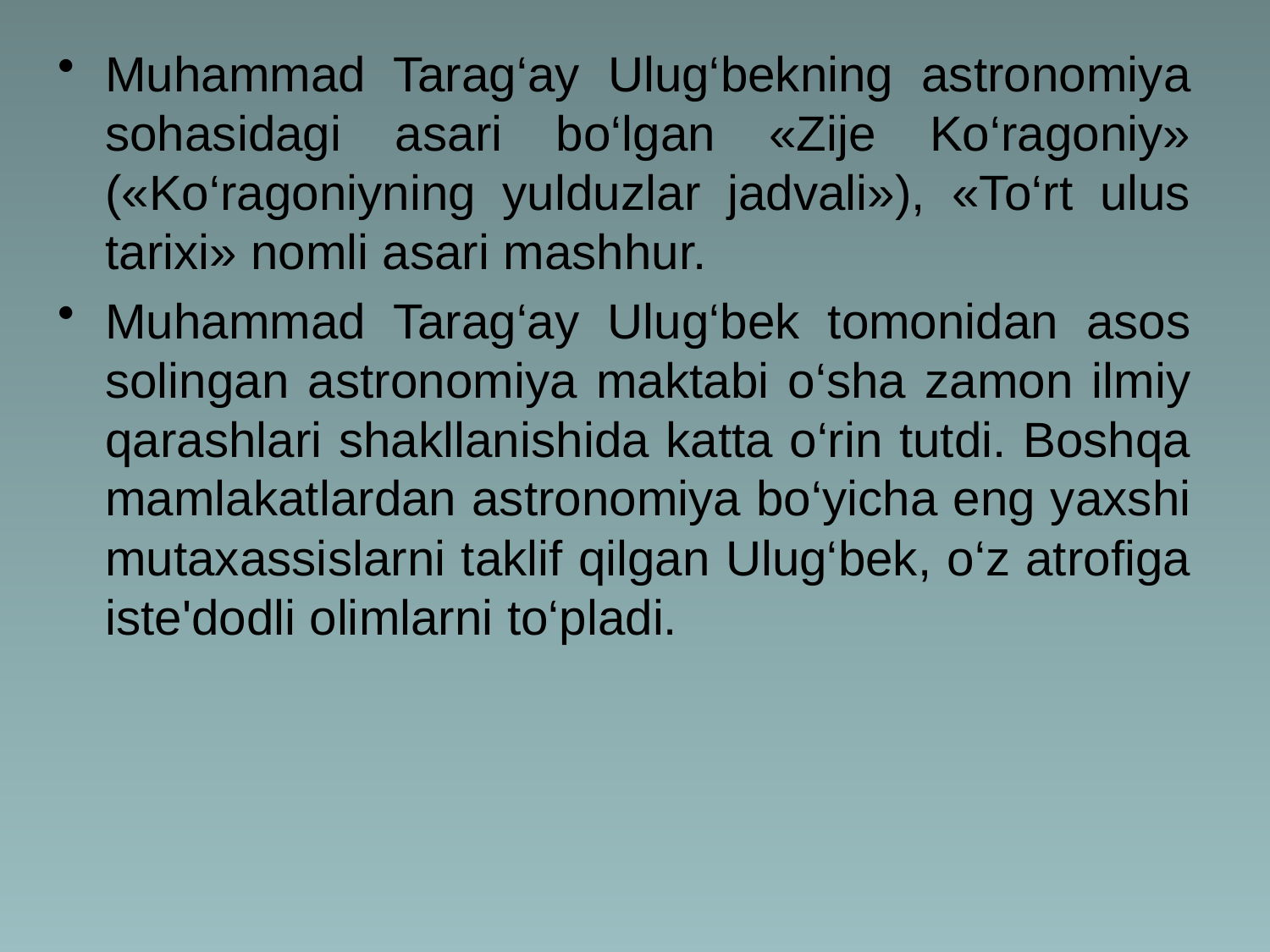

Muhammad Tarag‘ay Ulug‘bekning astronomiya sohasidagi asari bo‘lgan «Zije Ko‘ragoniy» («Ko‘ragoniyning yulduzlar jadvali»), «To‘rt ulus tarixi» nomli asari mashhur.
Muhammad Tarag‘ay Ulug‘bek tomonidan asos solingan astronomiya maktabi o‘sha zamon ilmiy qarashlari shakllanishida katta o‘rin tutdi. Boshqa mamlakatlardan astronomiya bo‘yicha eng yaxshi mutaxassislarni taklif qilgan Ulug‘bek, o‘z atrofiga iste'dodli olimlarni to‘pladi.